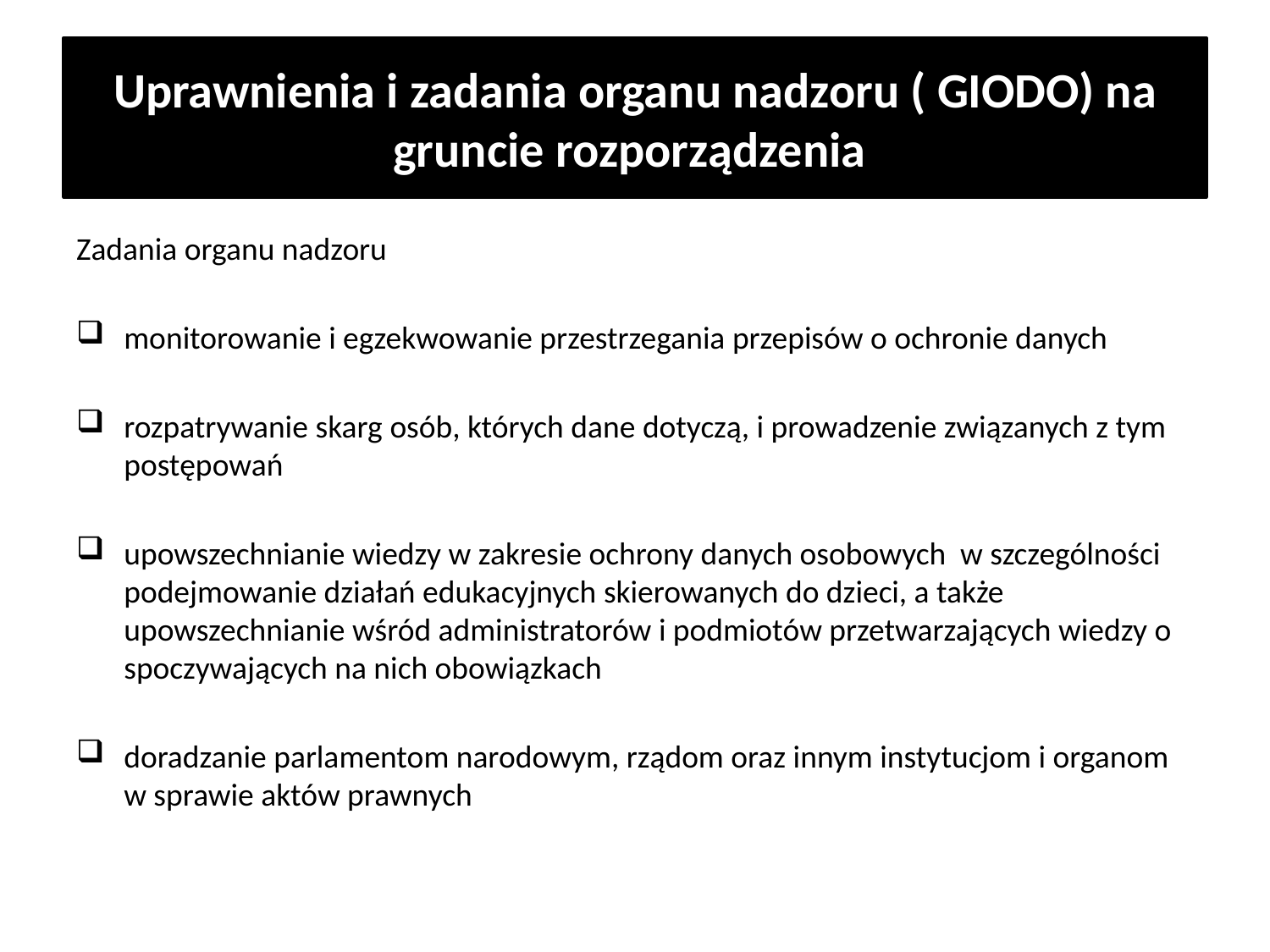

# Uprawnienia i zadania organu nadzoru ( GIODO) na gruncie rozporządzenia
Zadania organu nadzoru

monitorowanie i egzekwowanie przestrzegania przepisów o ochronie danych

rozpatrywanie skarg osób, których dane dotyczą, i prowadzenie związanych z tym postępowań

upowszechnianie wiedzy w zakresie ochrony danych osobowych  w szczególności podejmowanie działań edukacyjnych skierowanych do dzieci, a także upowszechnianie wśród administratorów i podmiotów przetwarzających wiedzy o spoczywających na nich obowiązkach

doradzanie parlamentom narodowym, rządom oraz innym instytucjom i organom w sprawie aktów prawnych